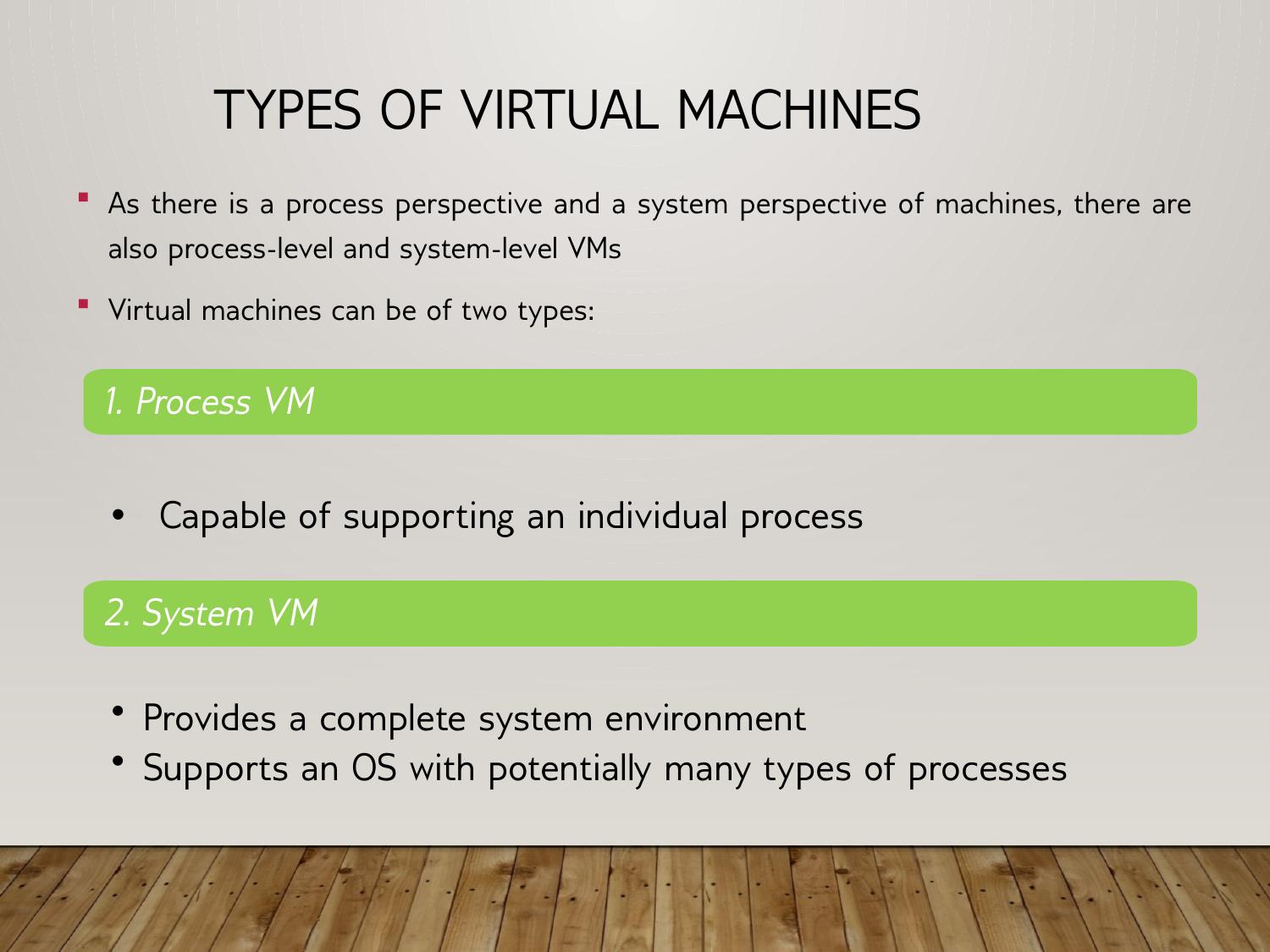

# Types of Virtual Machines
As there is a process perspective and a system perspective of machines, there are also process-level and system-level VMs
Virtual machines can be of two types:
1. Process VM
Capable of supporting an individual process
2. System VM
Provides a complete system environment
Supports an OS with potentially many types of processes